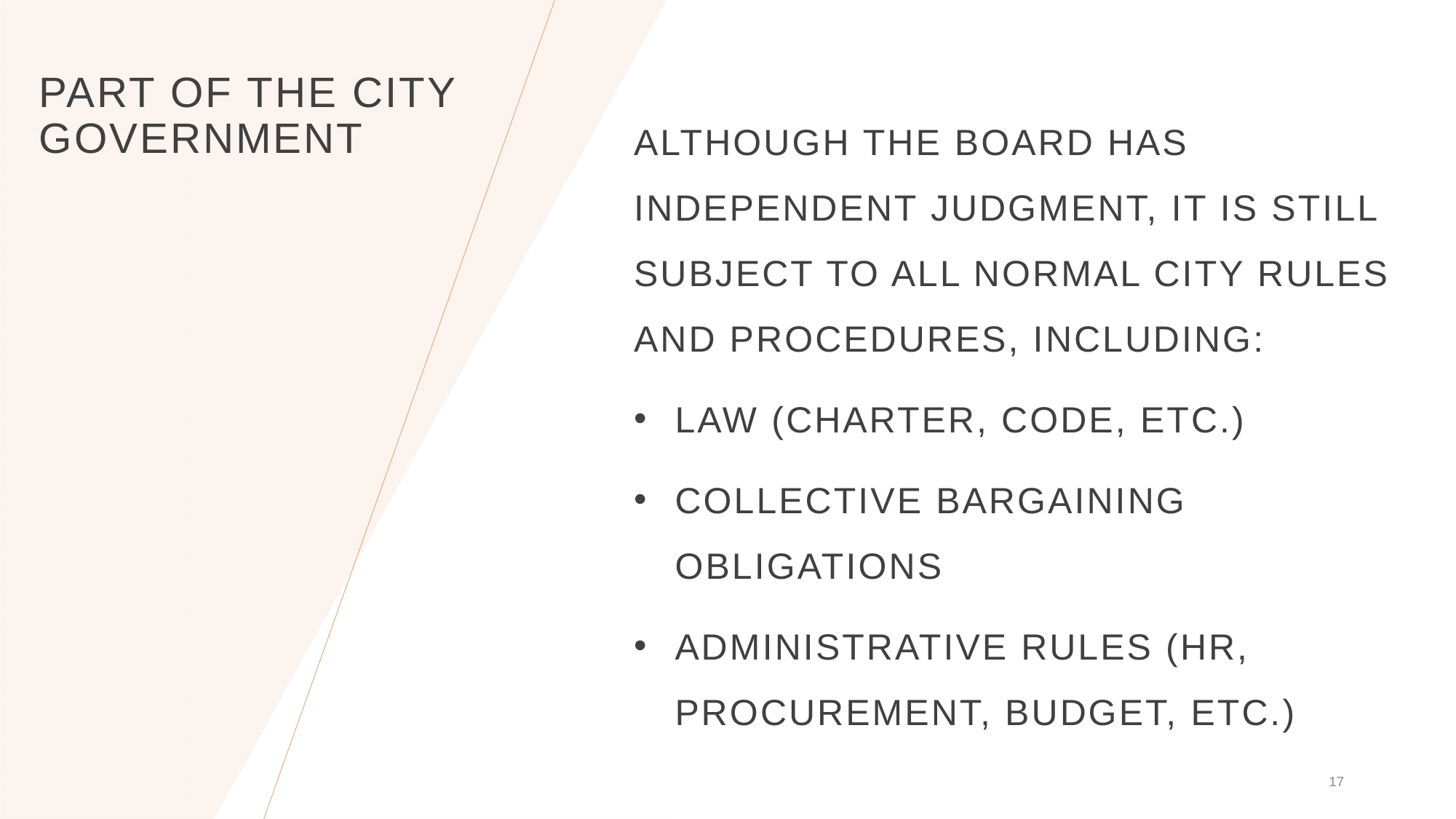

# Part of the City Government
Although the Board has independent judgment, it is still subject to all normal City rules and procedures, including:
Law (Charter, Code, etc.)
Collective Bargaining obligations
Administrative rules (HR, procurement, budget, etc.)
17